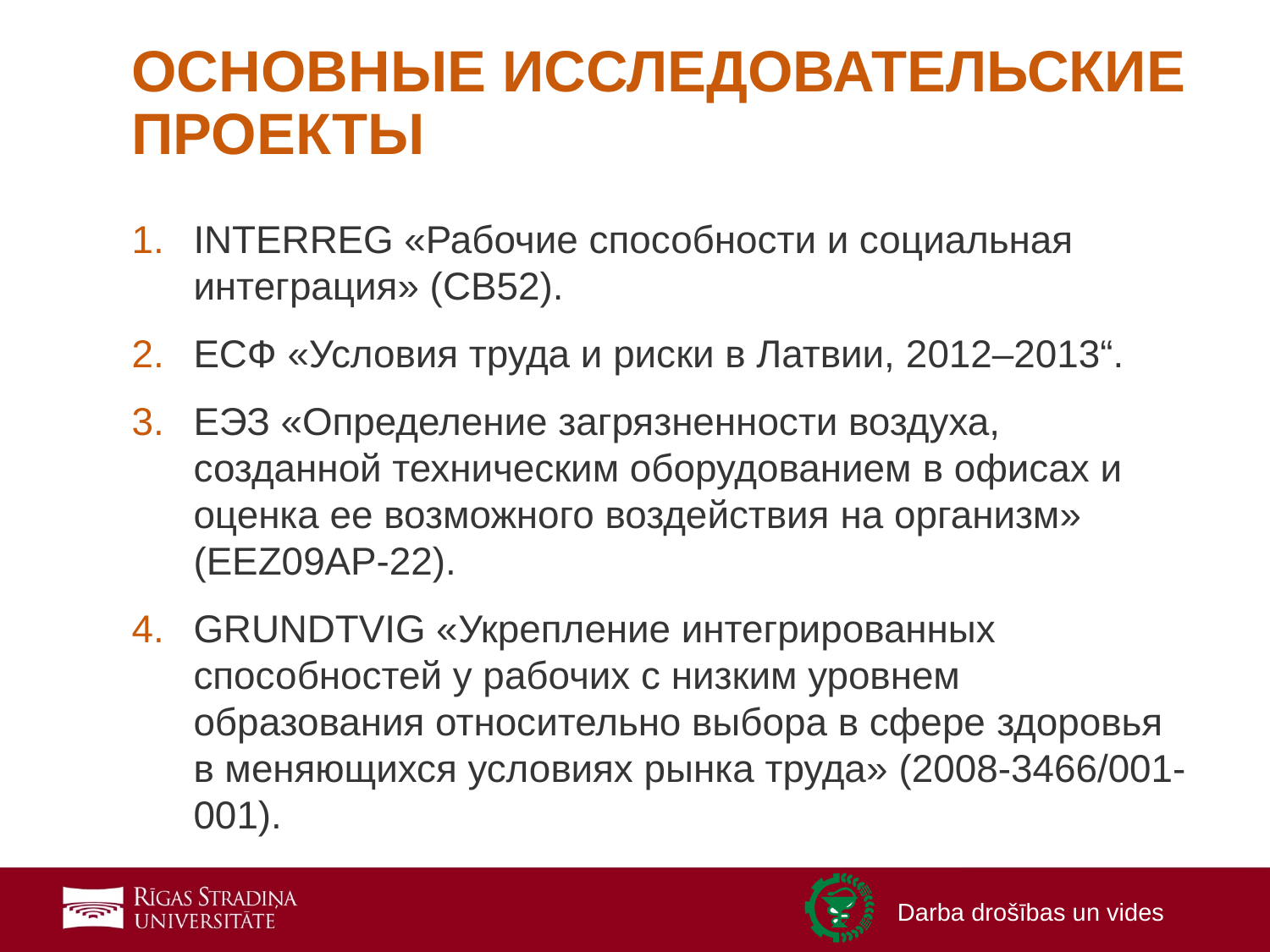

# ОСНОВНЫЕ ИССЛЕДОВАТЕЛЬСКИЕ ПРОЕКТЫ
INTERREG «Рабочие способности и социальная интеграция» (CB52).
ЕСФ «Условия труда и риски в Латвии, 2012–2013“.
ЕЭЗ «Определение загрязненности воздуха, созданной техническим оборудованием в офисах и оценка ее возможного воздействия на организм» (EEZ09AP-22).
GRUNDTVIG «Укрепление интегрированных способностей у рабочих с низким уровнем образования относительно выбора в сфере здоровья в меняющихся условиях рынка труда» (2008-3466/001-001).